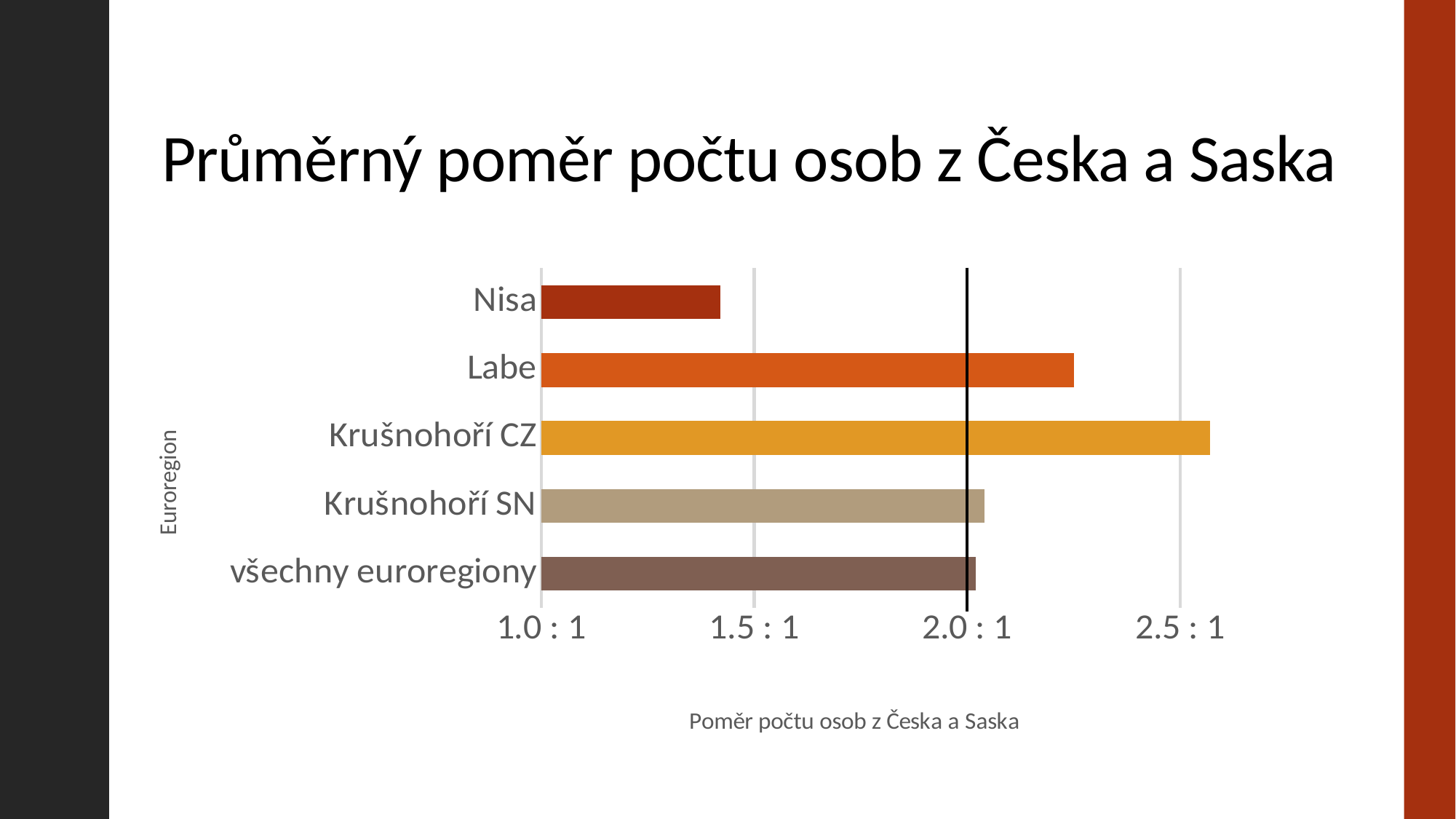

# Průměrný poměr počtu osob z Česka a Saska

### Chart

| Category | Průměrný poměr |
|---|---|
| Nisa | 1.42 |
| Labe | 2.25 |
| Krušnohoří CZ | 2.57 |
| Krušnohoří SN | 2.04 |
| všechny euroregiony | 2.02 |